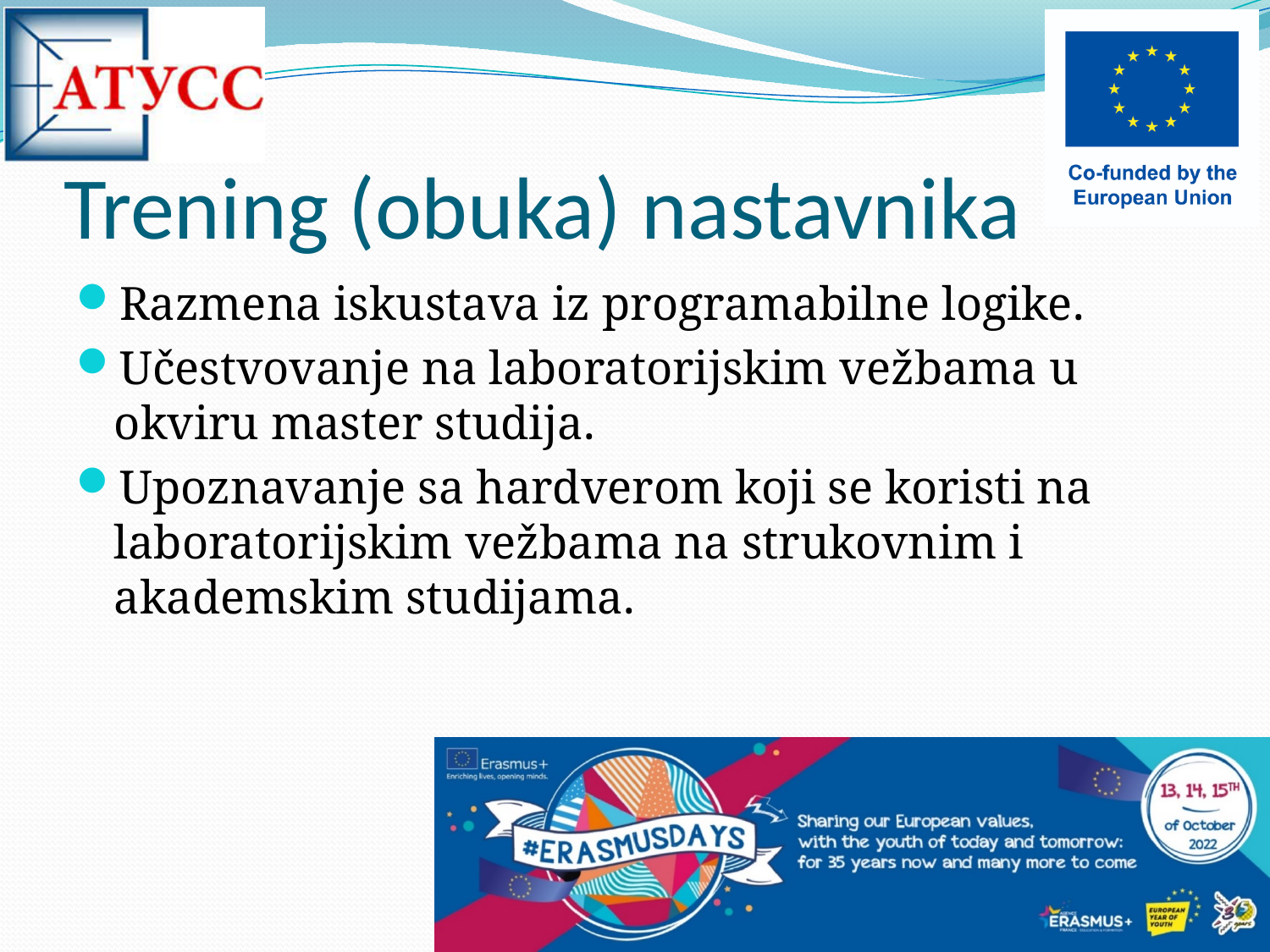

# Trening (obuka) nastavnika
Razmena iskustava iz programabilne logike.
Učestvovanje na laboratorijskim vežbama u okviru master studija.
Upoznavanje sa hardverom koji se koristi na laboratorijskim vežbama na strukovnim i akademskim studijama.